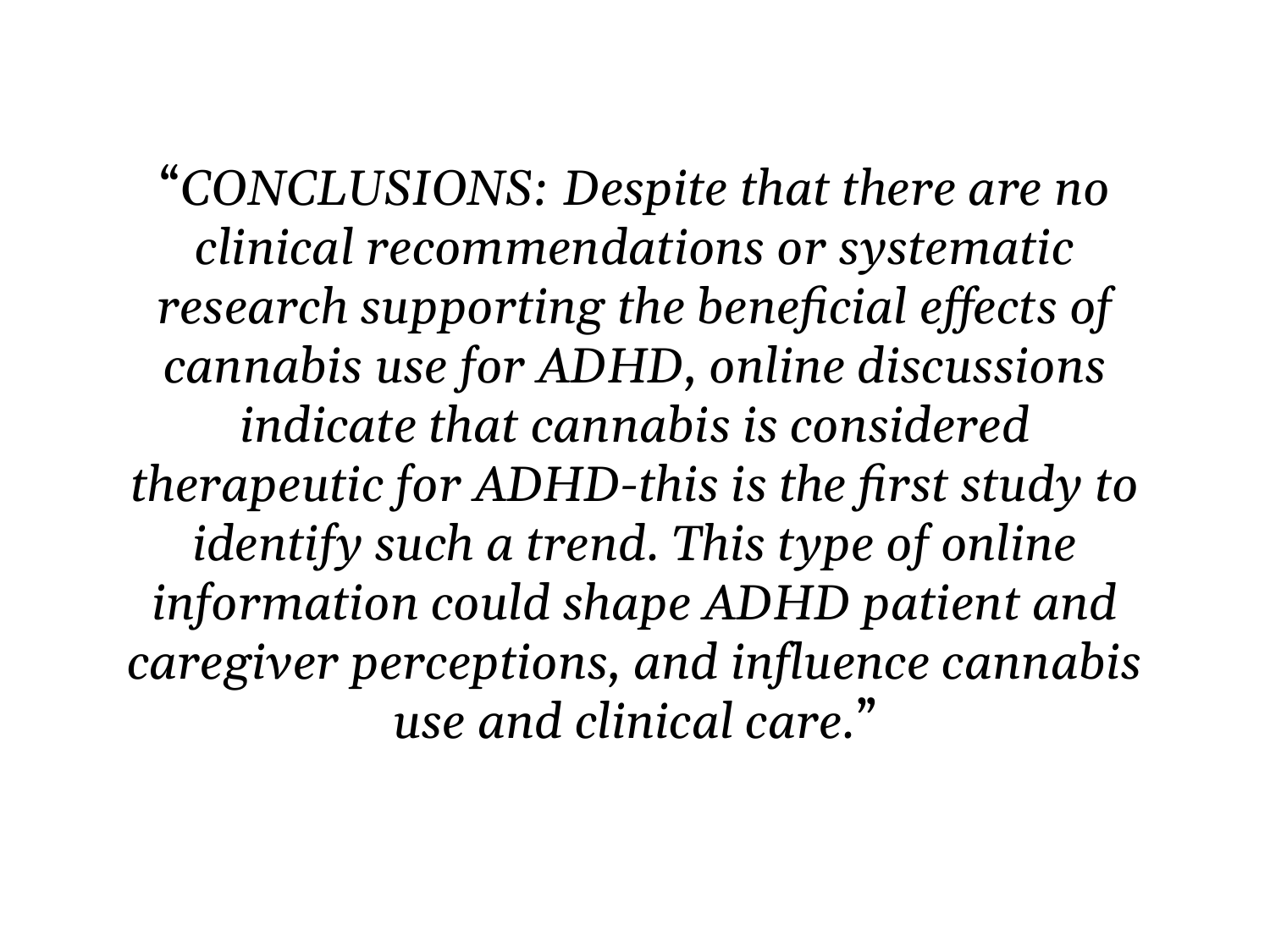

# “CONCLUSIONS: Despite that there are no clinical recommendations or systematic research supporting the beneficial effects of cannabis use for ADHD, online discussions indicate that cannabis is considered therapeutic for ADHD-this is the first study to identify such a trend. This type of online information could shape ADHD patient and caregiver perceptions, and influence cannabis use and clinical care.”